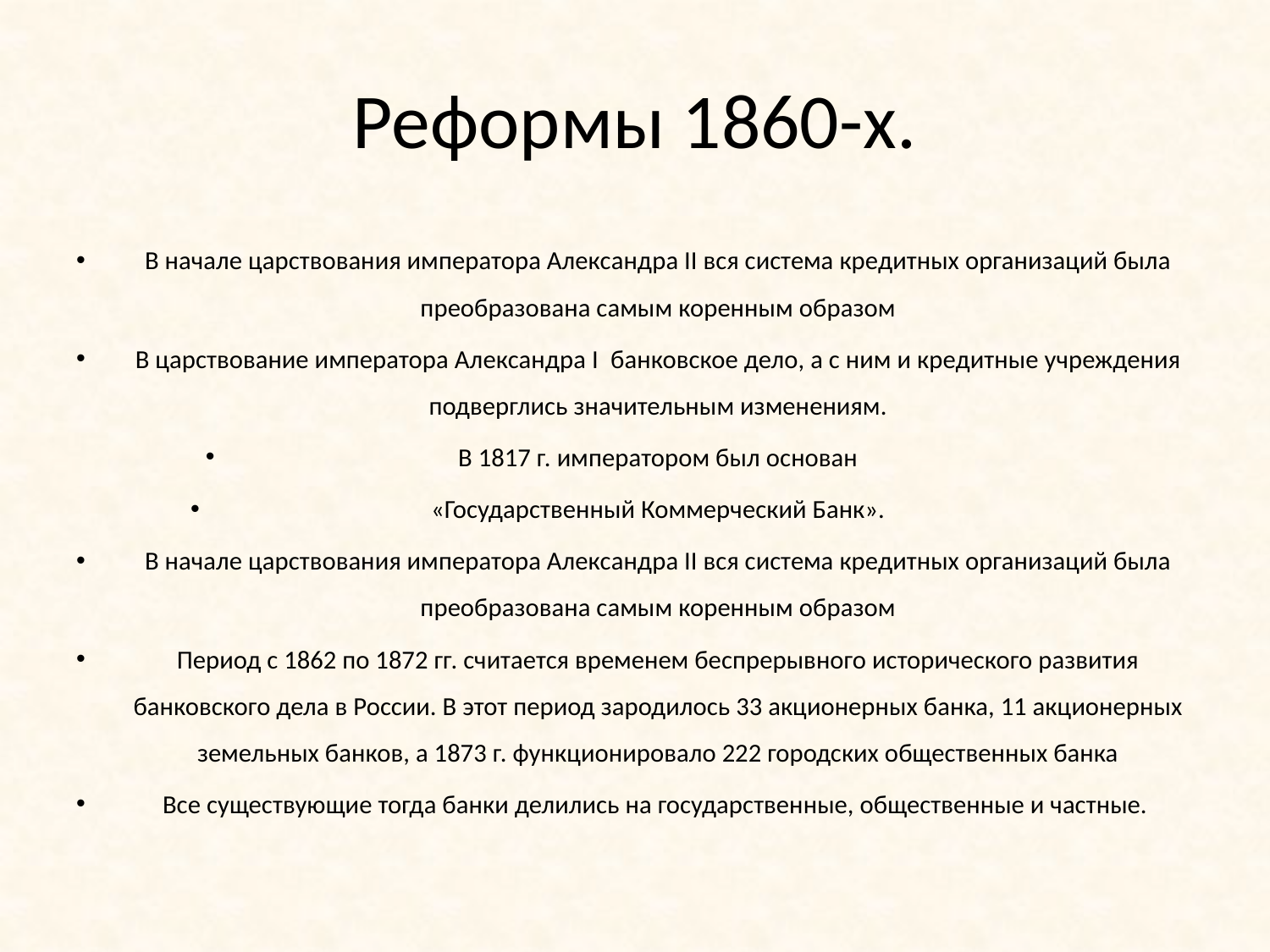

# Реформы 1860-х.
В начале царствования императора Александра II вся система кредитных организаций была преобразована самым коренным образом
В царствование императора Александра I  банковское дело, а с ним и кредитные учреждения подверглись значительным изменениям.
В 1817 г. императором был основан
 «Государственный Коммерческий Банк».
В начале царствования императора Александра II вся система кредитных организаций была преобразована самым коренным образом
Период с 1862 по 1872 гг. считается временем беспрерывного исторического развития банковского дела в России. В этот период зародилось 33 акционерных банка, 11 акционерных земельных банков, а 1873 г. функционировало 222 городских общественных банка
Все существующие тогда банки делились на государственные, общественные и частные.